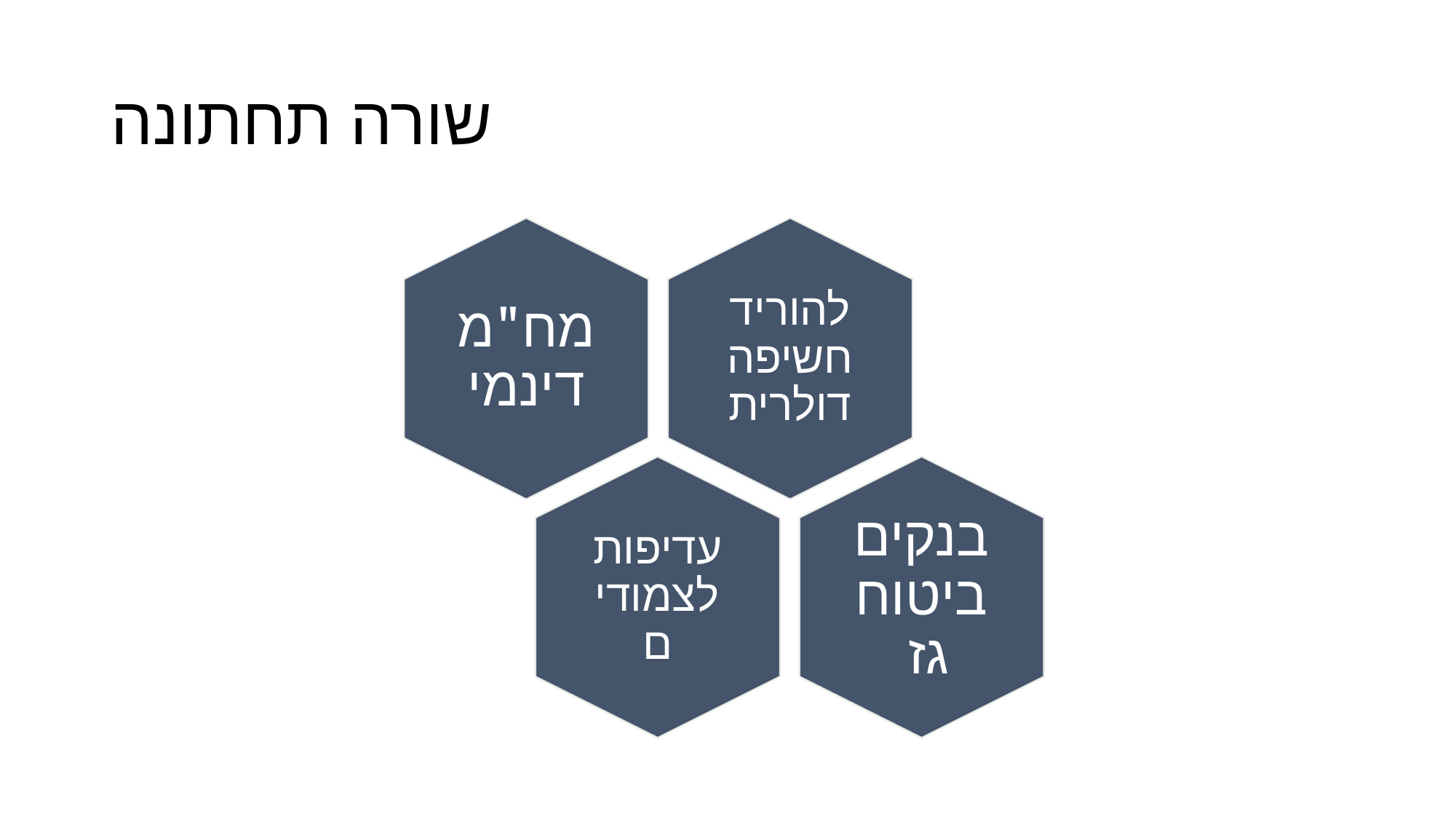

# שורה תחתונה
להוריד חשיפה דולרית
מח"מ דינמי
עדיפות לצמודים
בנקים ביטוח גז